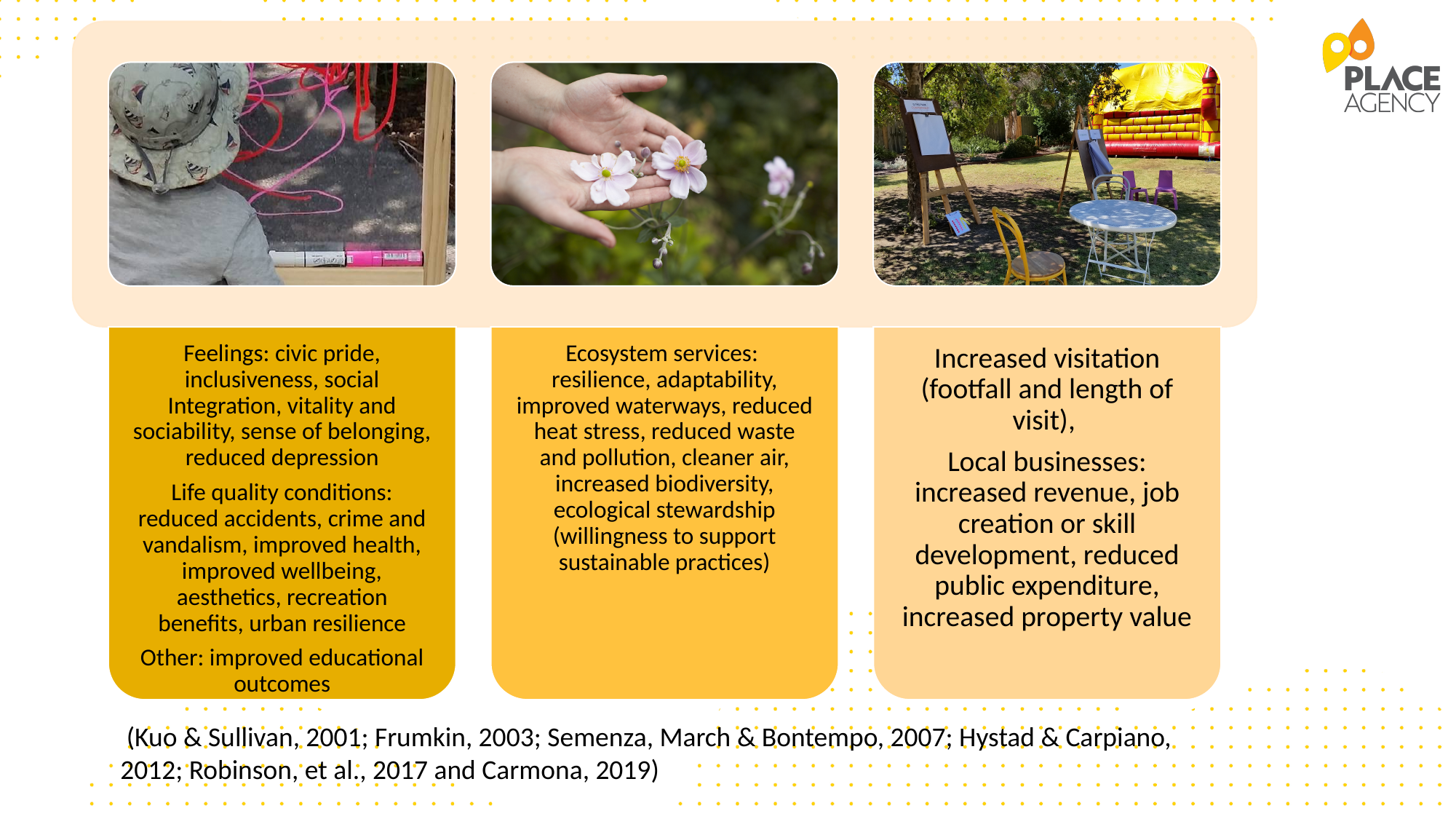

Feelings: civic pride, inclusiveness, social Integration, vitality and sociability, sense of belonging, reduced depression
Life quality conditions: reduced accidents, crime and vandalism, improved health, improved wellbeing, aesthetics, recreation benefits, urban resilience
Other: improved educational outcomes
Ecosystem services:  resilience, adaptability, improved waterways, reduced heat stress, reduced waste and pollution, cleaner air, increased biodiversity, ecological stewardship (willingness to support sustainable practices)
Increased visitation (footfall and length of visit),
Local businesses: increased revenue, job creation or skill development, reduced public expenditure, increased property value
 (Kuo & Sullivan, 2001; Frumkin, 2003; Semenza, March & Bontempo, 2007; Hystad & Carpiano, 2012; Robinson, et al., 2017 and Carmona, 2019)